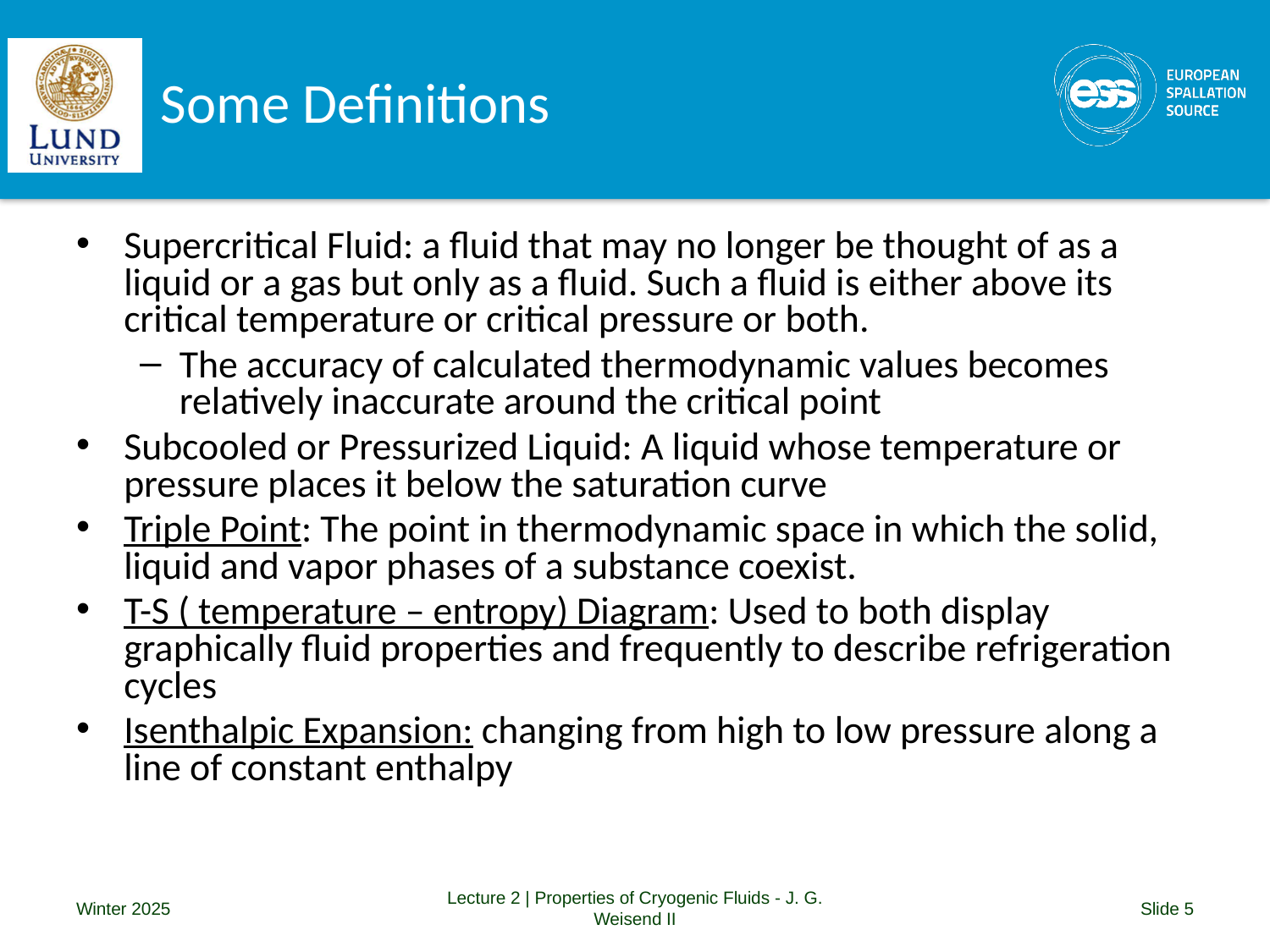

# Some Definitions
Supercritical Fluid: a fluid that may no longer be thought of as a liquid or a gas but only as a fluid. Such a fluid is either above its critical temperature or critical pressure or both.
The accuracy of calculated thermodynamic values becomes relatively inaccurate around the critical point
Subcooled or Pressurized Liquid: A liquid whose temperature or pressure places it below the saturation curve
Triple Point: The point in thermodynamic space in which the solid, liquid and vapor phases of a substance coexist.
T-S ( temperature – entropy) Diagram: Used to both display graphically fluid properties and frequently to describe refrigeration cycles
Isenthalpic Expansion: changing from high to low pressure along a line of constant enthalpy

Winter 2025
Lecture 2 | Properties of Cryogenic Fluids - J. G. Weisend II
Slide 5